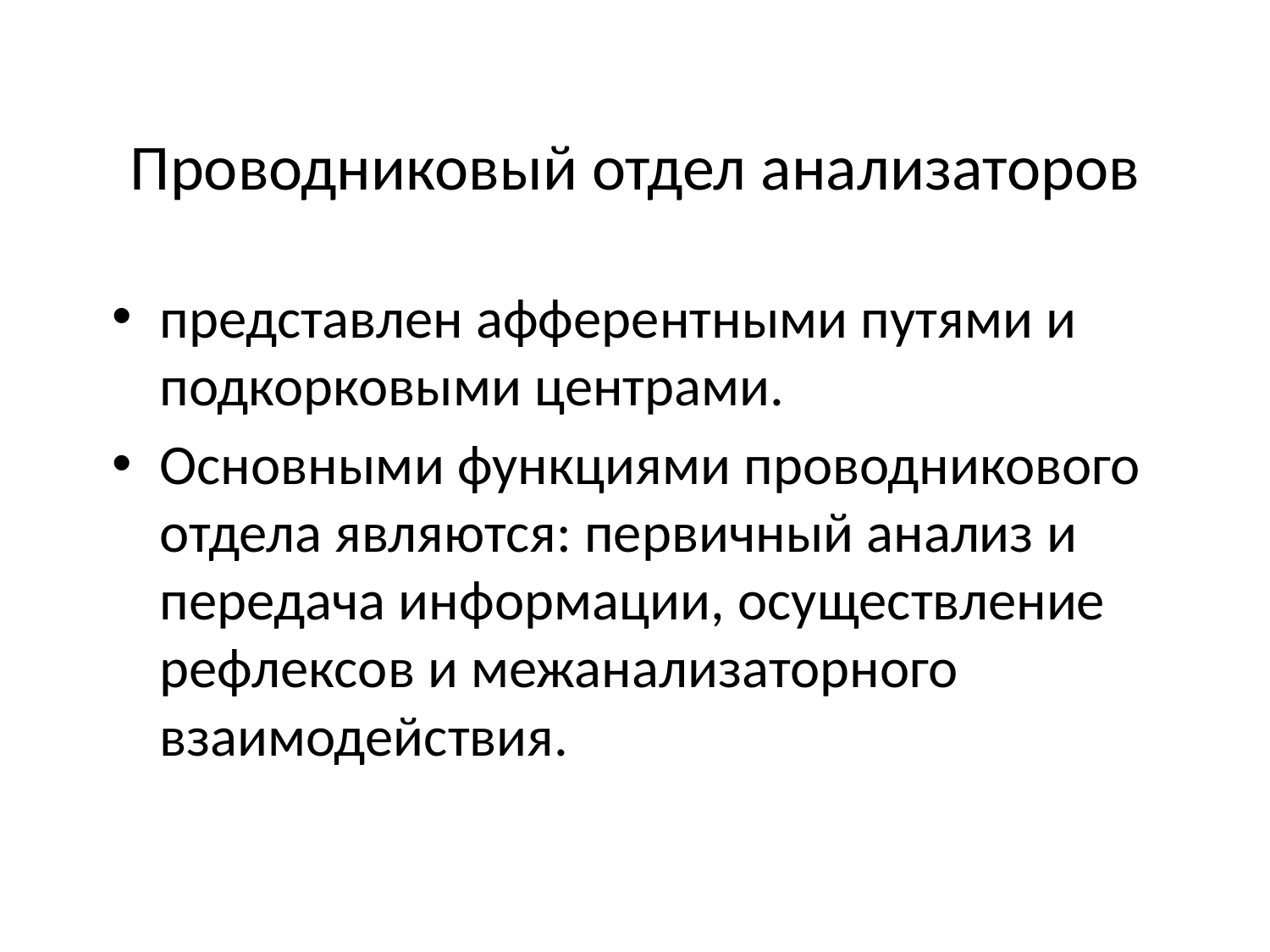

# Проводниковый отдел анализаторов
представлен афферентными путями и подкорковыми центрами.
Основными функциями проводникового отдела являются: первичный анализ и передача информации, осуществление рефлексов и межанализаторного взаимодействия.